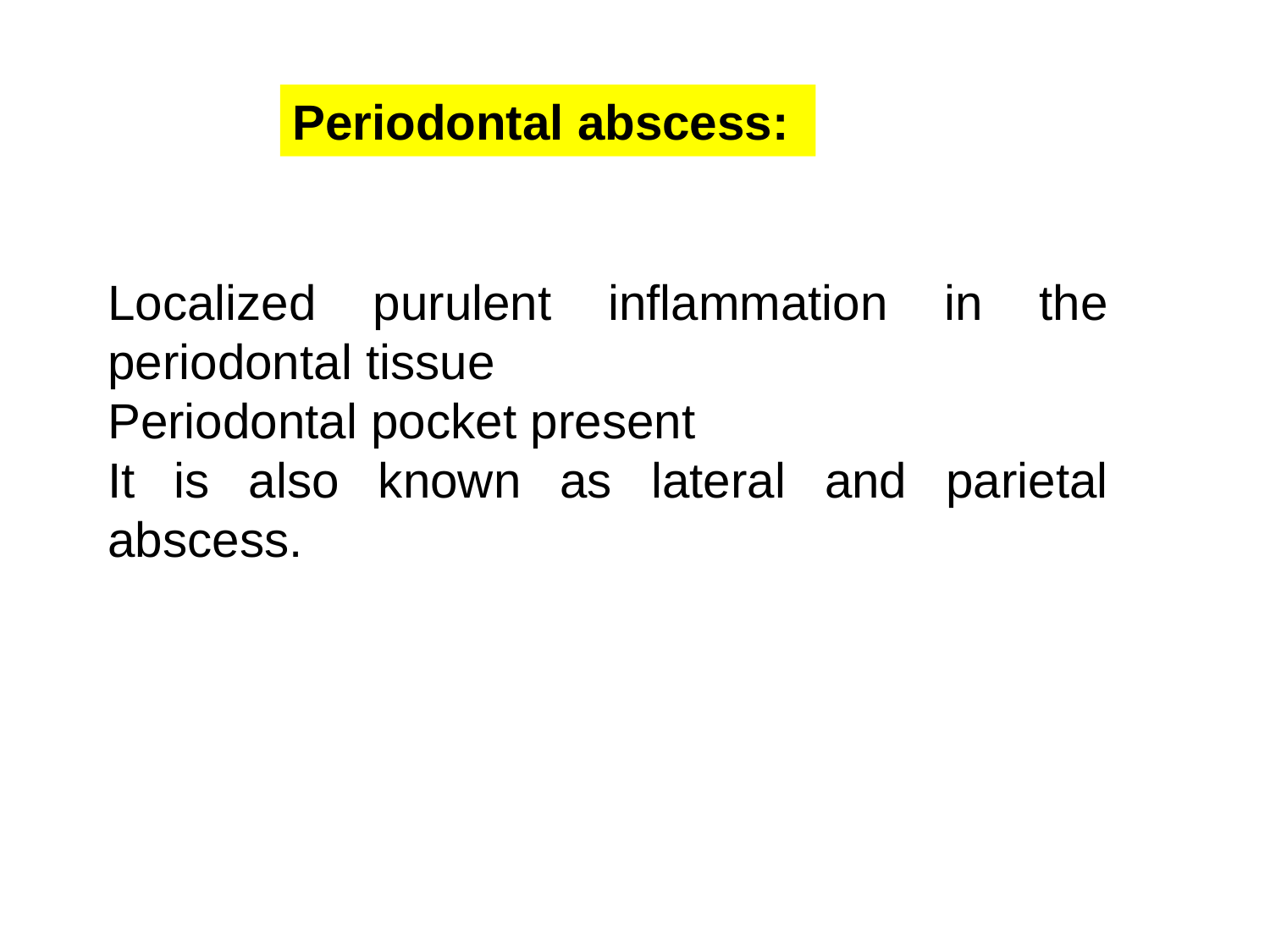

Periodontal abscess:
Localized purulent inflammation in the periodontal tissue
Periodontal pocket present
It is also known as lateral and parietal abscess.